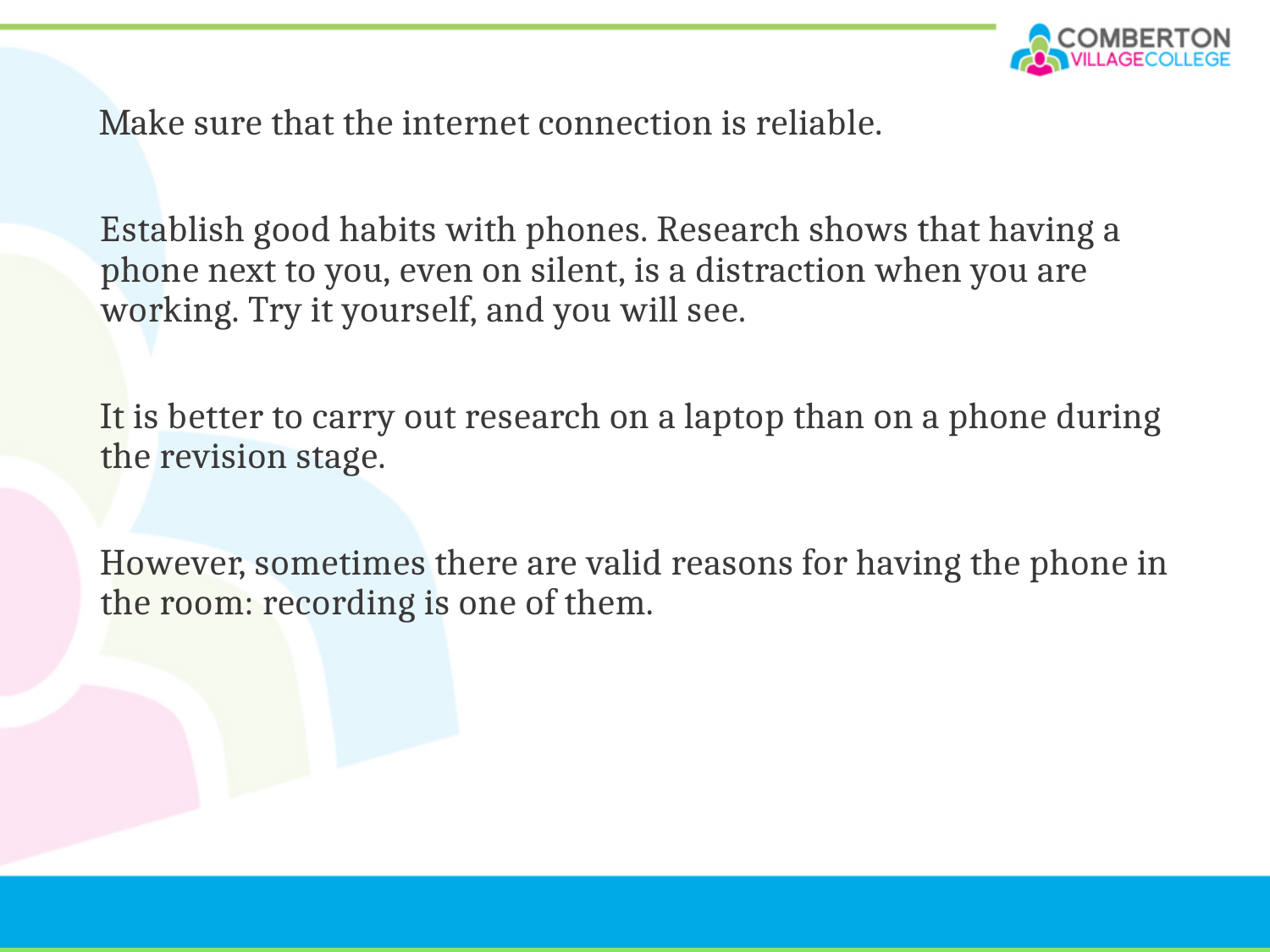

Make sure that the internet connection is reliable.

Establish good habits with phones. Research shows that having a phone next to you, even on silent, is a distraction when you are working. Try it yourself, and you will see.

It is better to carry out research on a laptop than on a phone during the revision stage.

However, sometimes there are valid reasons for having the phone in the room: recording is one of them.